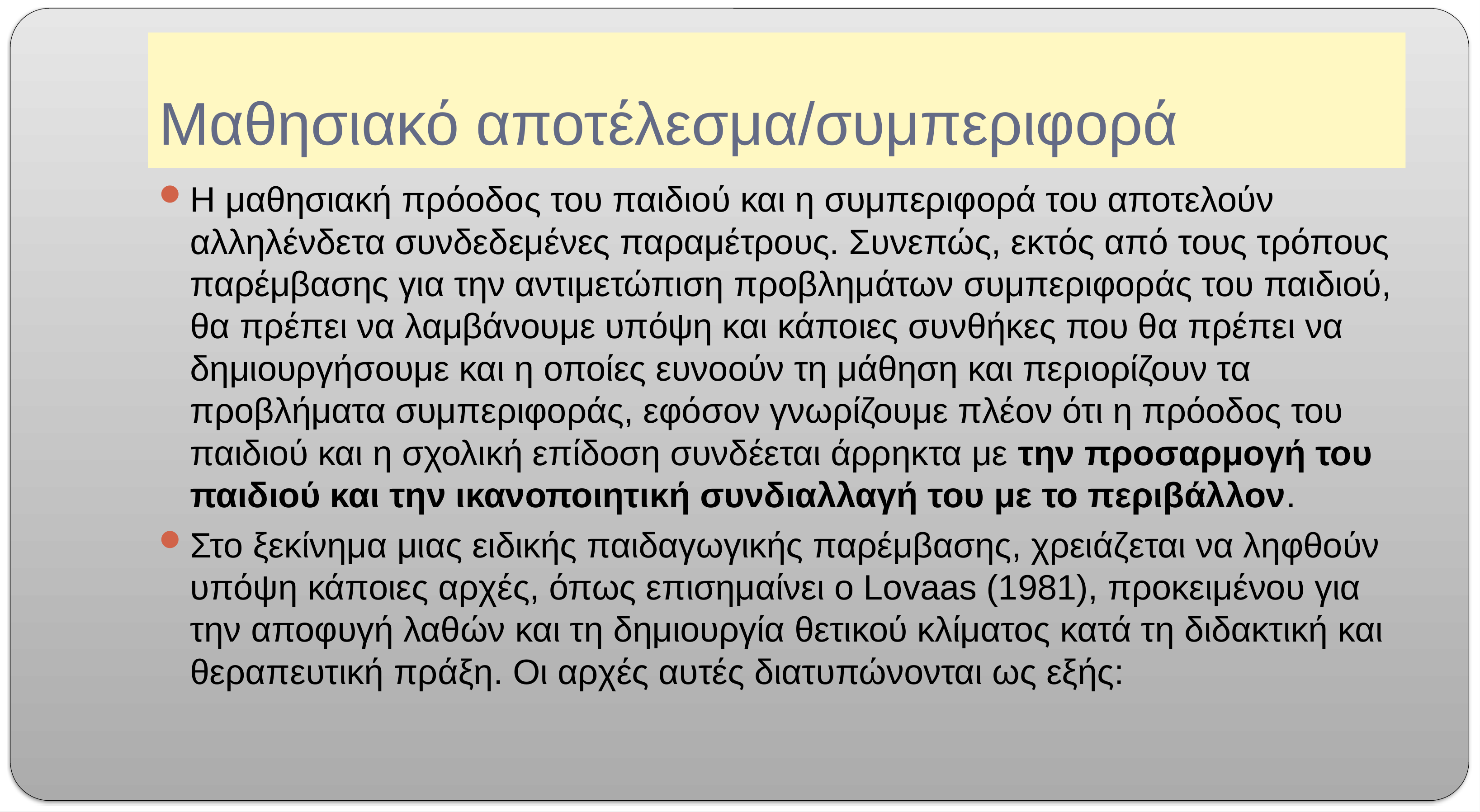

# Μαθησιακό αποτέλεσμα/συμπεριφορά
Η μαθησιακή πρόοδος του παιδιού και η συμπεριφορά του αποτελούν αλληλένδετα συνδεδεμένες παραμέτρους. Συνεπώς, εκτός από τους τρόπους παρέμβασης για την αντιμετώπιση προβλημάτων συμπεριφοράς του παιδιού, θα πρέπει να λαμβάνουμε υπόψη και κάποιες συνθήκες που θα πρέπει να δημιουργήσουμε και η οποίες ευνοούν τη μάθηση και περιορίζουν τα προβλήματα συμπεριφοράς, εφόσον γνωρίζουμε πλέον ότι η πρόοδος του παιδιού και η σχολική επίδοση συνδέεται άρρηκτα με την προσαρμογή του παιδιού και την ικανοποιητική συνδιαλλαγή του με το περιβάλλον.
Στο ξεκίνημα μιας ειδικής παιδαγωγικής παρέμβασης, χρειάζεται να ληφθούν υπόψη κάποιες αρχές, όπως επισημαίνει ο Lovaas (1981), προκειμένου για την αποφυγή λαθών και τη δημιουργία θετικού κλίματος κατά τη διδακτική και θεραπευτική πράξη. Οι αρχές αυτές διατυπώνονται ως εξής: